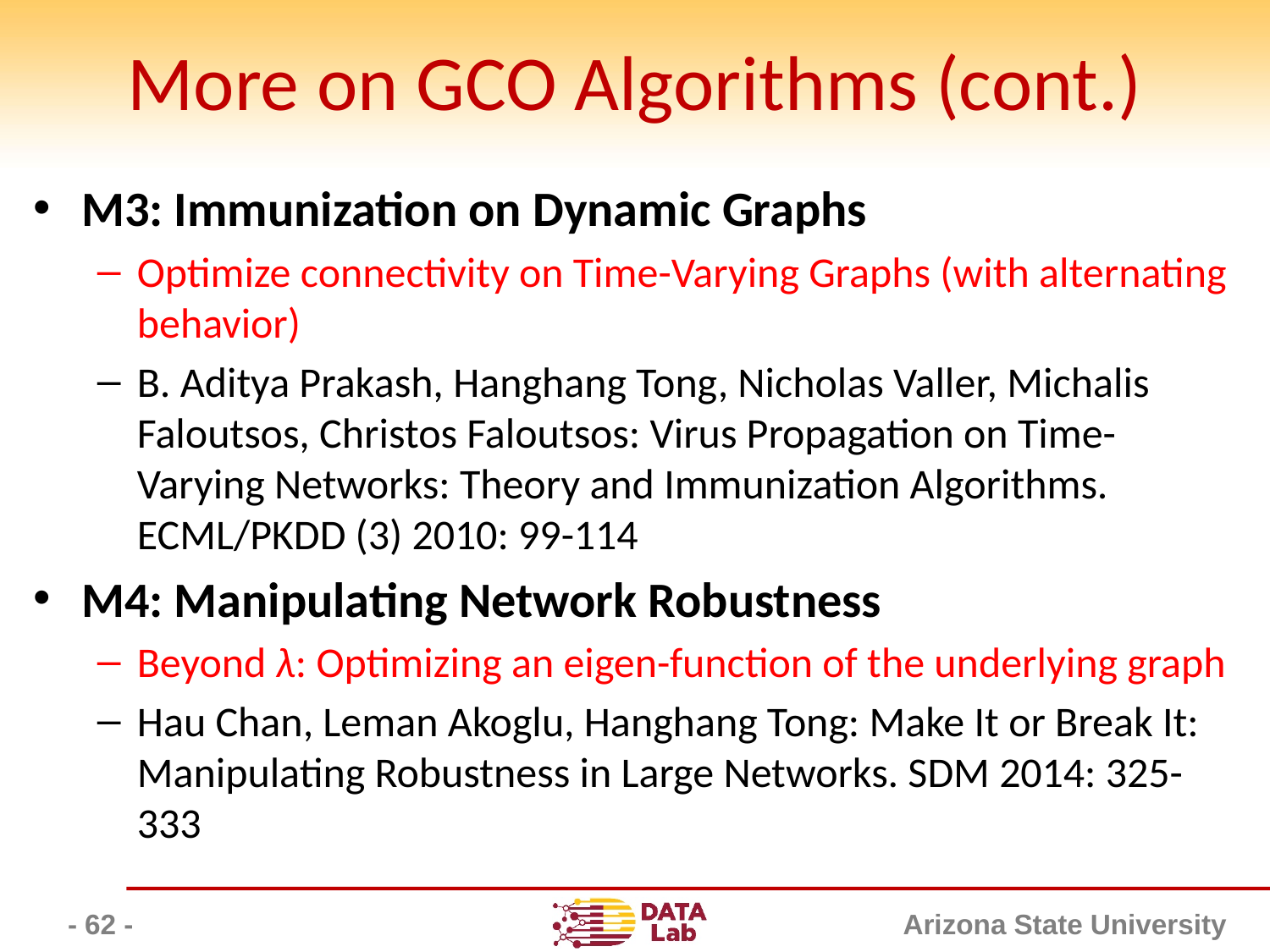

# More on GCO Algorithms (cont.)

M3: Immunization on Dynamic Graphs
Optimize connectivity on Time-Varying Graphs (with alternating behavior)
B. Aditya Prakash, Hanghang Tong, Nicholas Valler, Michalis Faloutsos, Christos Faloutsos: Virus Propagation on Time-Varying Networks: Theory and Immunization Algorithms. ECML/PKDD (3) 2010: 99-114
M4: Manipulating Network Robustness
Beyond λ: Optimizing an eigen-function of the underlying graph
Hau Chan, Leman Akoglu, Hanghang Tong: Make It or Break It: Manipulating Robustness in Large Networks. SDM 2014: 325-333
- 62 -